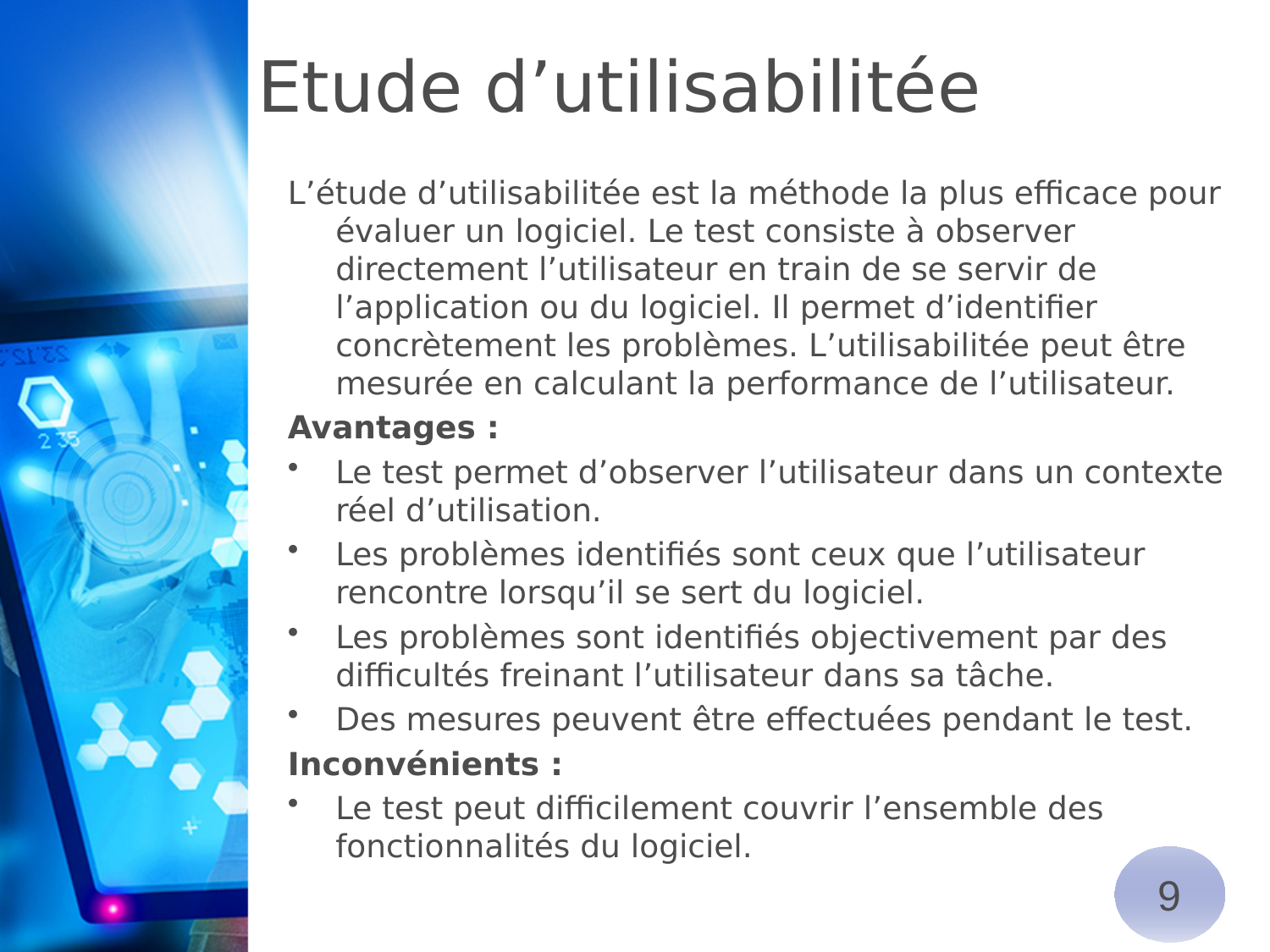

# Etude d’utilisabilitée
L’étude d’utilisabilitée est la méthode la plus efficace pour évaluer un logiciel. Le test consiste à observer directement l’utilisateur en train de se servir de l’application ou du logiciel. Il permet d’identifier concrètement les problèmes. L’utilisabilitée peut être mesurée en calculant la performance de l’utilisateur.
Avantages :
Le test permet d’observer l’utilisateur dans un contexte réel d’utilisation.
Les problèmes identifiés sont ceux que l’utilisateur rencontre lorsqu’il se sert du logiciel.
Les problèmes sont identifiés objectivement par des difficultés freinant l’utilisateur dans sa tâche.
Des mesures peuvent être effectuées pendant le test.
Inconvénients :
Le test peut difficilement couvrir l’ensemble des fonctionnalités du logiciel.

9